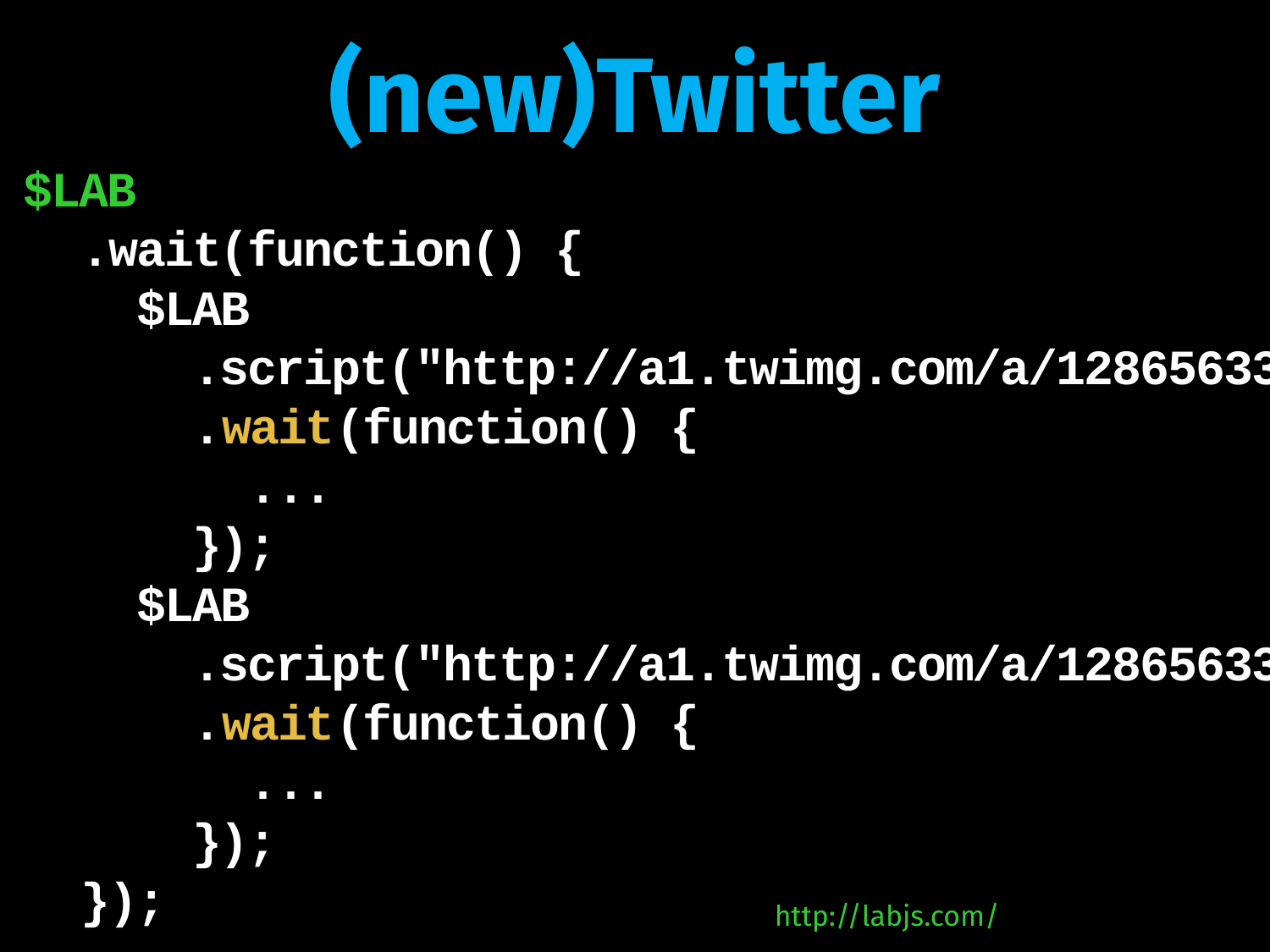

# (new)Twitter
$LAB
  .wait(function() {
    $LAB
      .script("http://a1.twimg.com/a/1286563368/javascripts/phoenix.bundle.js")
      .wait(function() {
        ...
      });
    $LAB
      .script("http://a1.twimg.com/a/1286563368/javascripts/api.bundle.js")
      .wait(function() {
        ...
      });
  });
http://labjs.com/